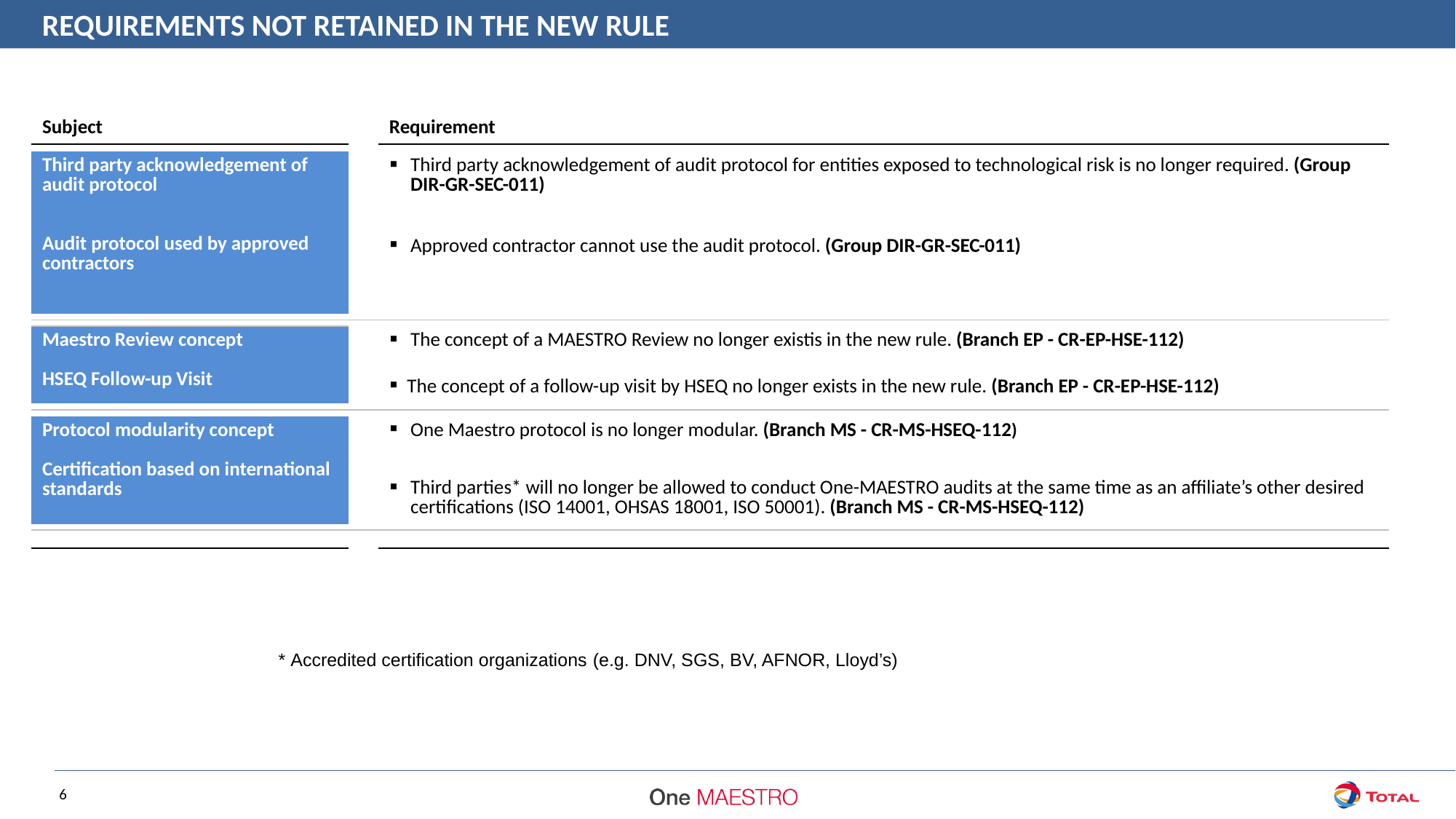

REQUIREMENTS NOT RETAINED IN THE NEW RULE
| Subject |  |  | Requirement |
| --- | --- | --- | --- |
|  |  |  |  |
| Third party acknowledgement of audit protocol Audit protocol used by approved contractors |  |  | Third party acknowledgement of audit protocol for entities exposed to technological risk is no longer required. (Group DIR-GR-SEC-011) |
|  |  |  | Approved contractor cannot use the audit protocol. (Group DIR-GR-SEC-011) |
|  |  |  |  |
|  |  |  |  |
|  |  |  |  |
| Maestro Review concept HSEQ Follow-up Visit |  |  | The concept of a MAESTRO Review no longer existis in the new rule. (Branch EP - CR-EP-HSE-112) |
|  |  |  | The concept of a follow-up visit by HSEQ no longer exists in the new rule. (Branch EP - CR-EP-HSE-112) |
|  |  |  |  |
|  |  |  |  |
| Protocol modularity concept Certification based on international standards |  |  | One Maestro protocol is no longer modular. (Branch MS - CR-MS-HSEQ-112) |
|  |  |  | Third parties\* will no longer be allowed to conduct One-MAESTRO audits at the same time as an affiliate’s other desired certifications (ISO 14001, OHSAS 18001, ISO 50001). (Branch MS - CR-MS-HSEQ-112) |
|  |  |  |  |
|  |  |  |  |
|  |  |  |  |
|  |  |  |  |
* Accredited certification organizations (e.g. DNV, SGS, BV, AFNOR, Lloyd’s)